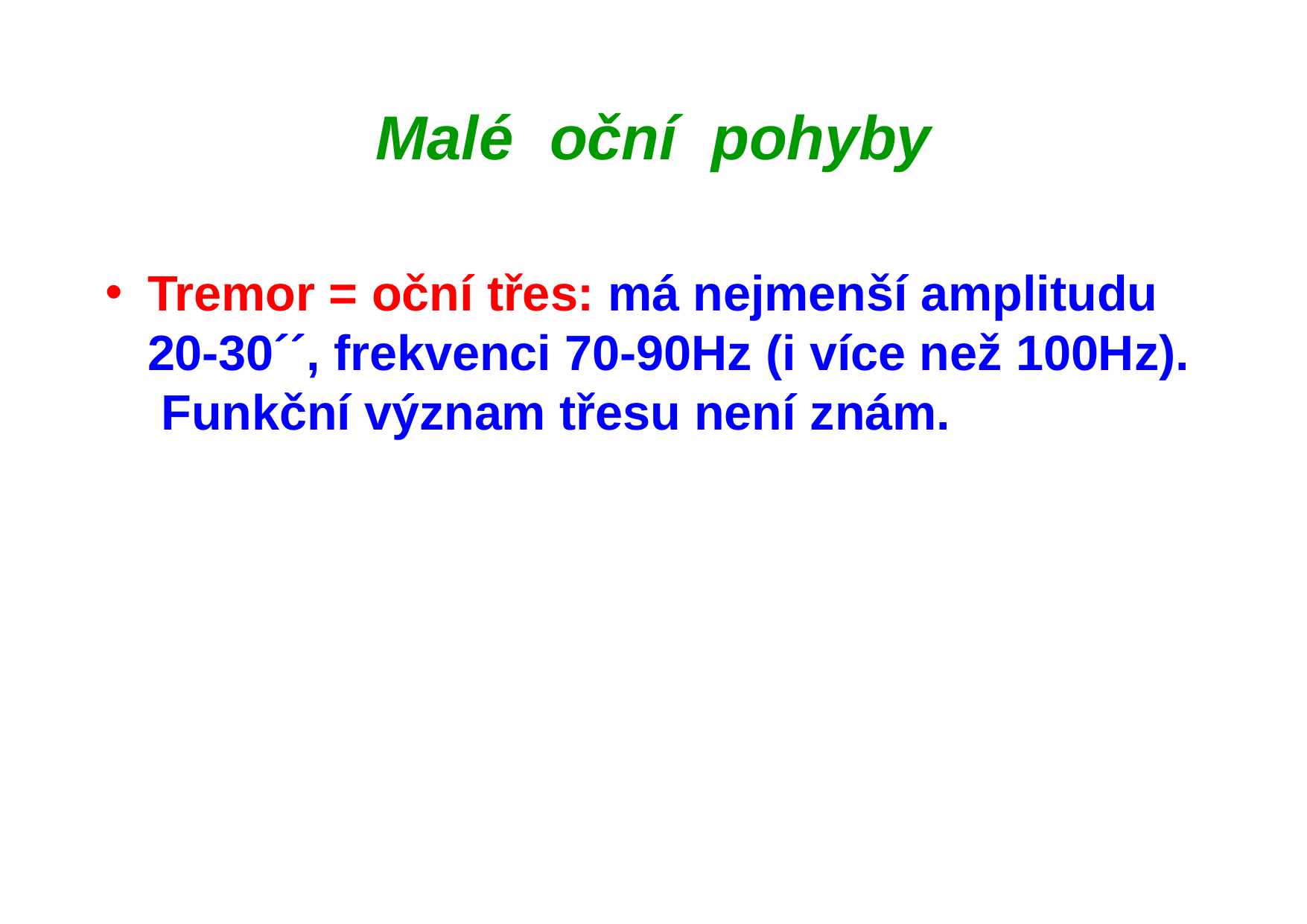

# Malé	oční	pohyby
Tremor = oční třes: má nejmenší amplitudu  20-30´´, frekvenci 70-90Hz (i více než 100Hz).  Funkční význam třesu není znám.